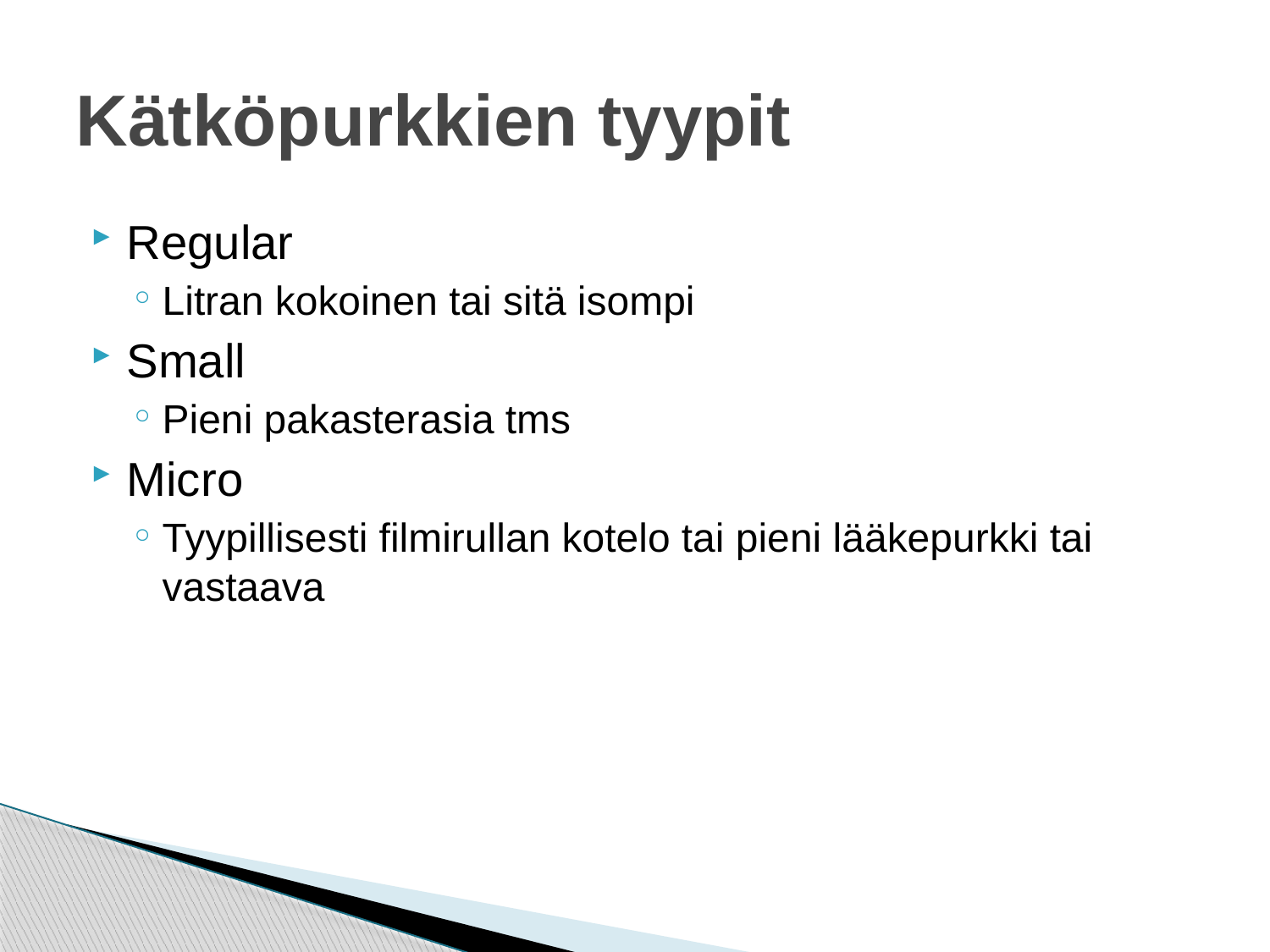

# Kätköpurkkien tyypit
Regular
Litran kokoinen tai sitä isompi
Small
Pieni pakasterasia tms
Micro
Tyypillisesti filmirullan kotelo tai pieni lääkepurkki tai vastaava